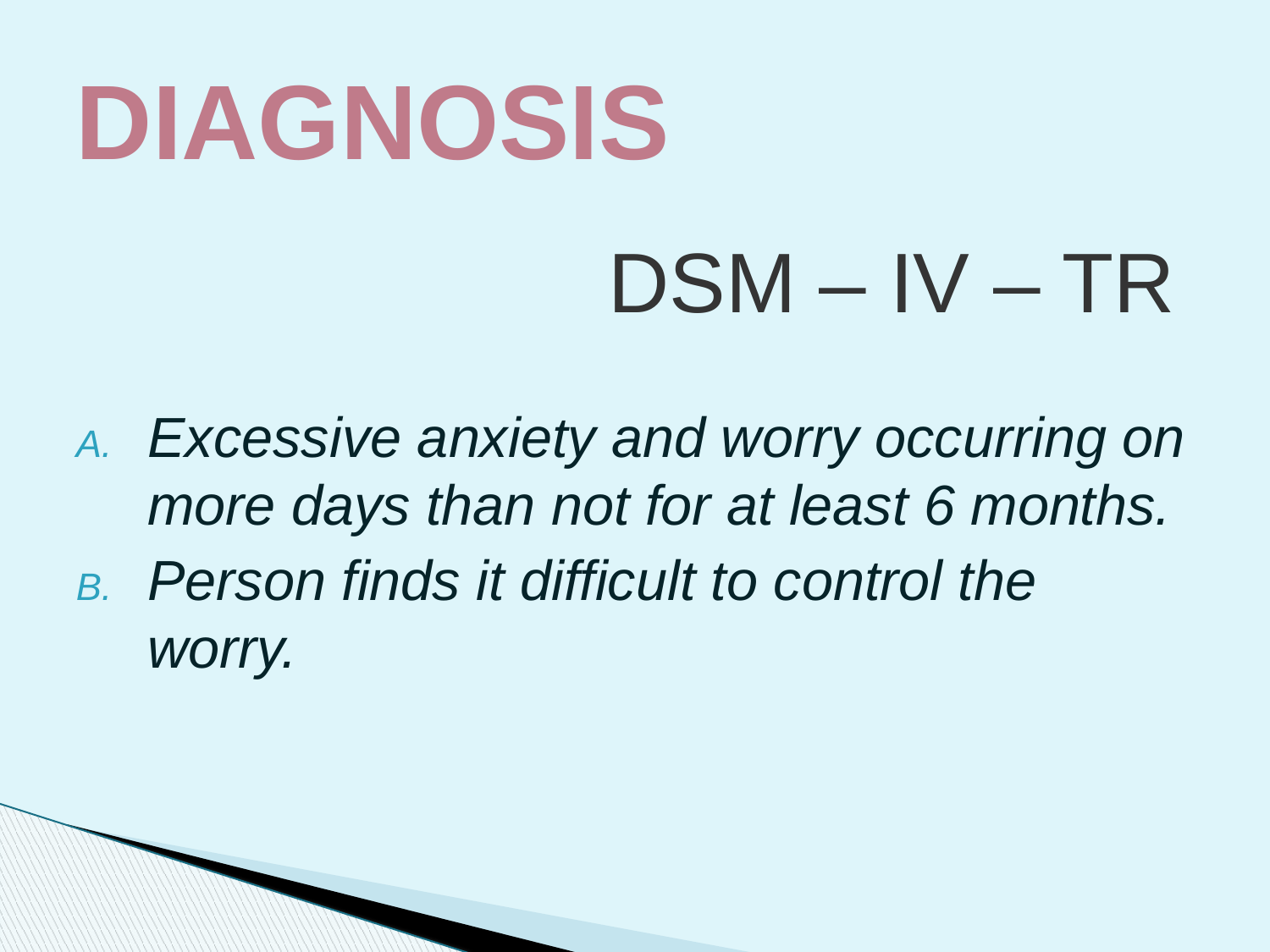

# DIAGNOSIS
                                      DSM – IV – TR

Excessive anxiety and worry occurring on more days than not for at least 6 months.
Person finds it difficult to control the worry.